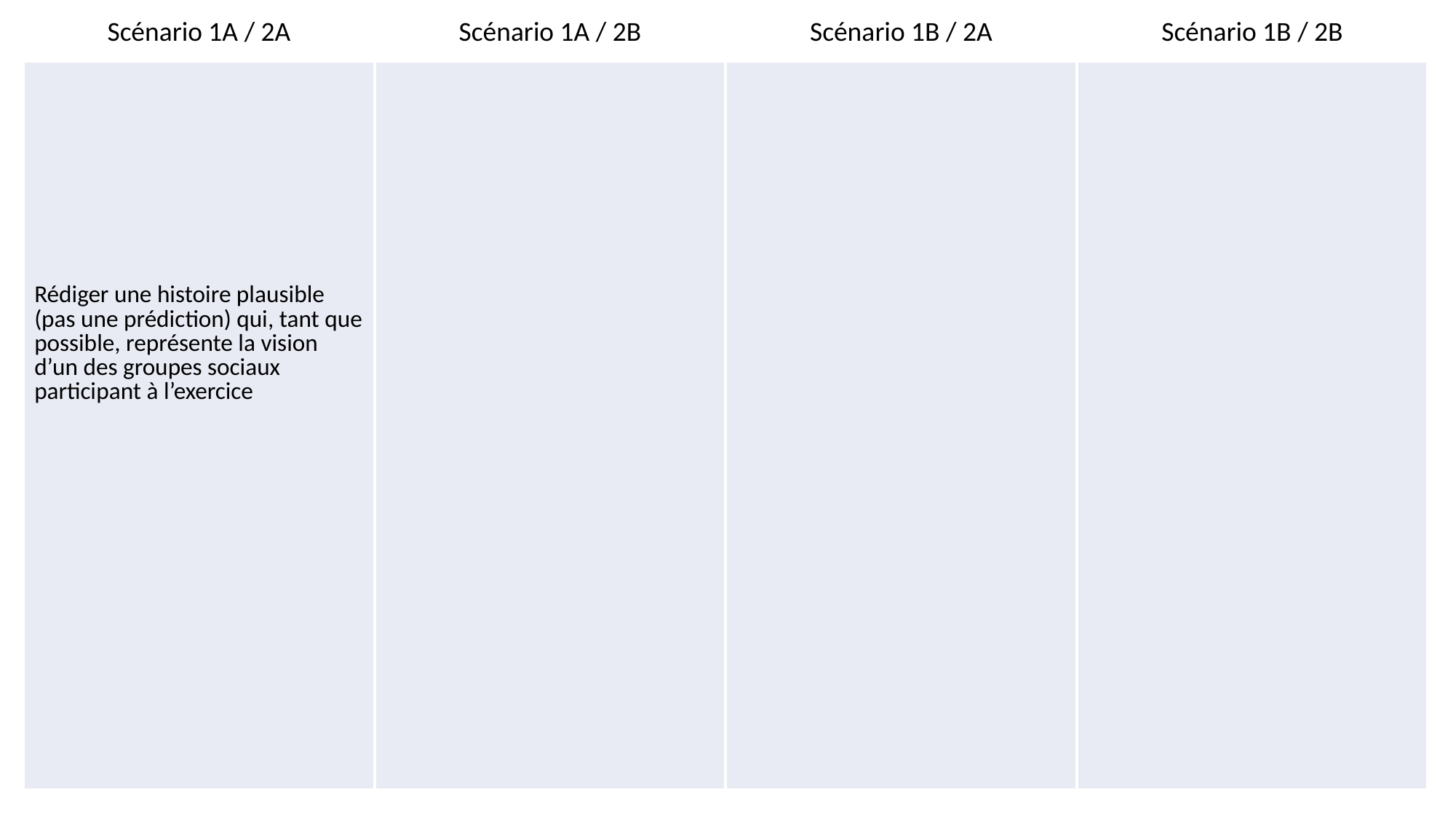

| Scénario 1A / 2A | Scénario 1A / 2B | Scénario 1B / 2A | Scénario 1B / 2B |
| --- | --- | --- | --- |
| Rédiger une histoire plausible (pas une prédiction) qui, tant que possible, représente la vision d’un des groupes sociaux participant à l’exercice |  |  |  |